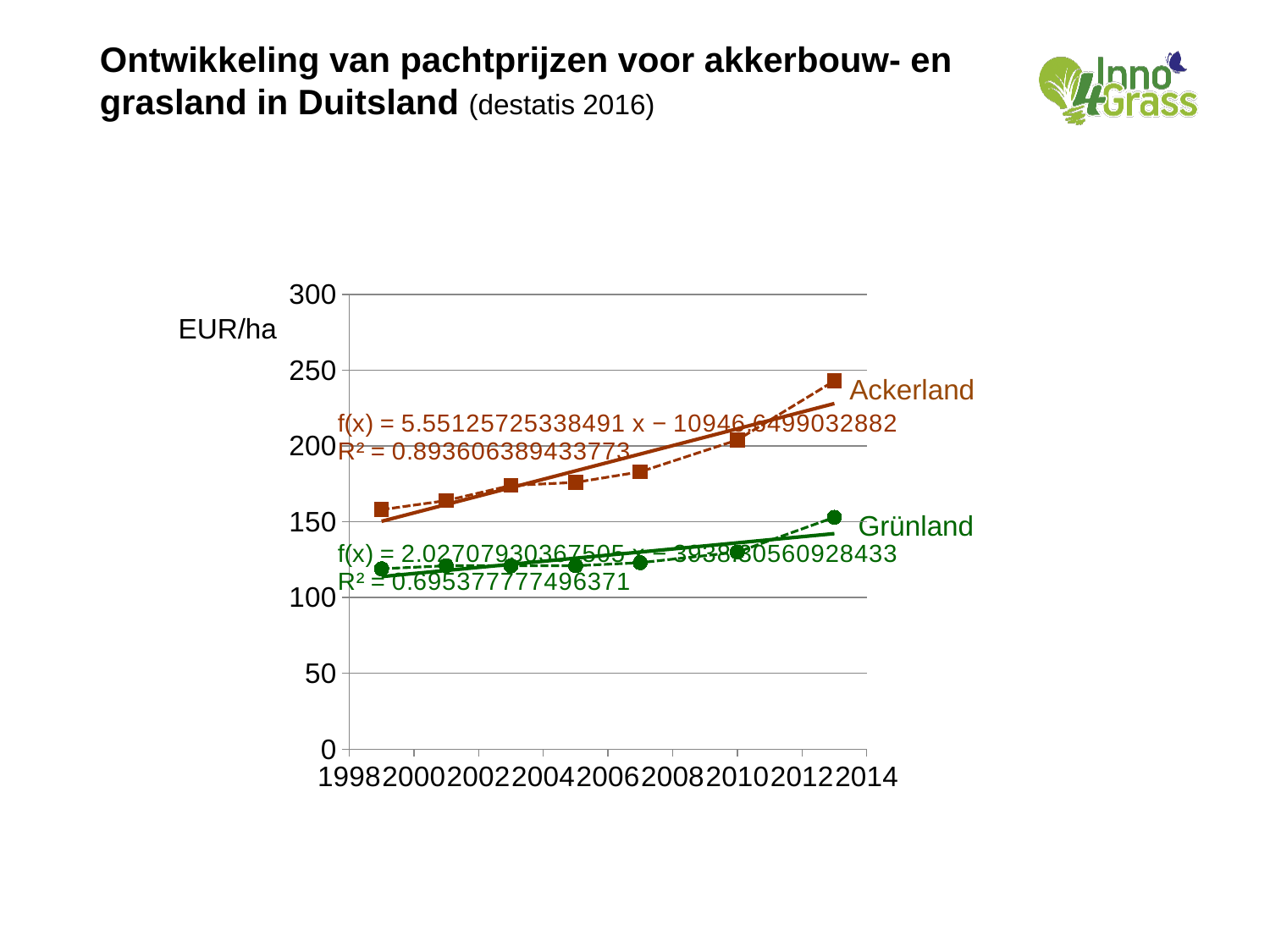

Ontwikkeling van pachtprijzen voor akkerbouw- en grasland in Duitsland (destatis 2016)

### Chart

| Category | Ackerland | GrÃ¼nland |
|---|---|---|
EUR/ha
Ackerland
Grünland